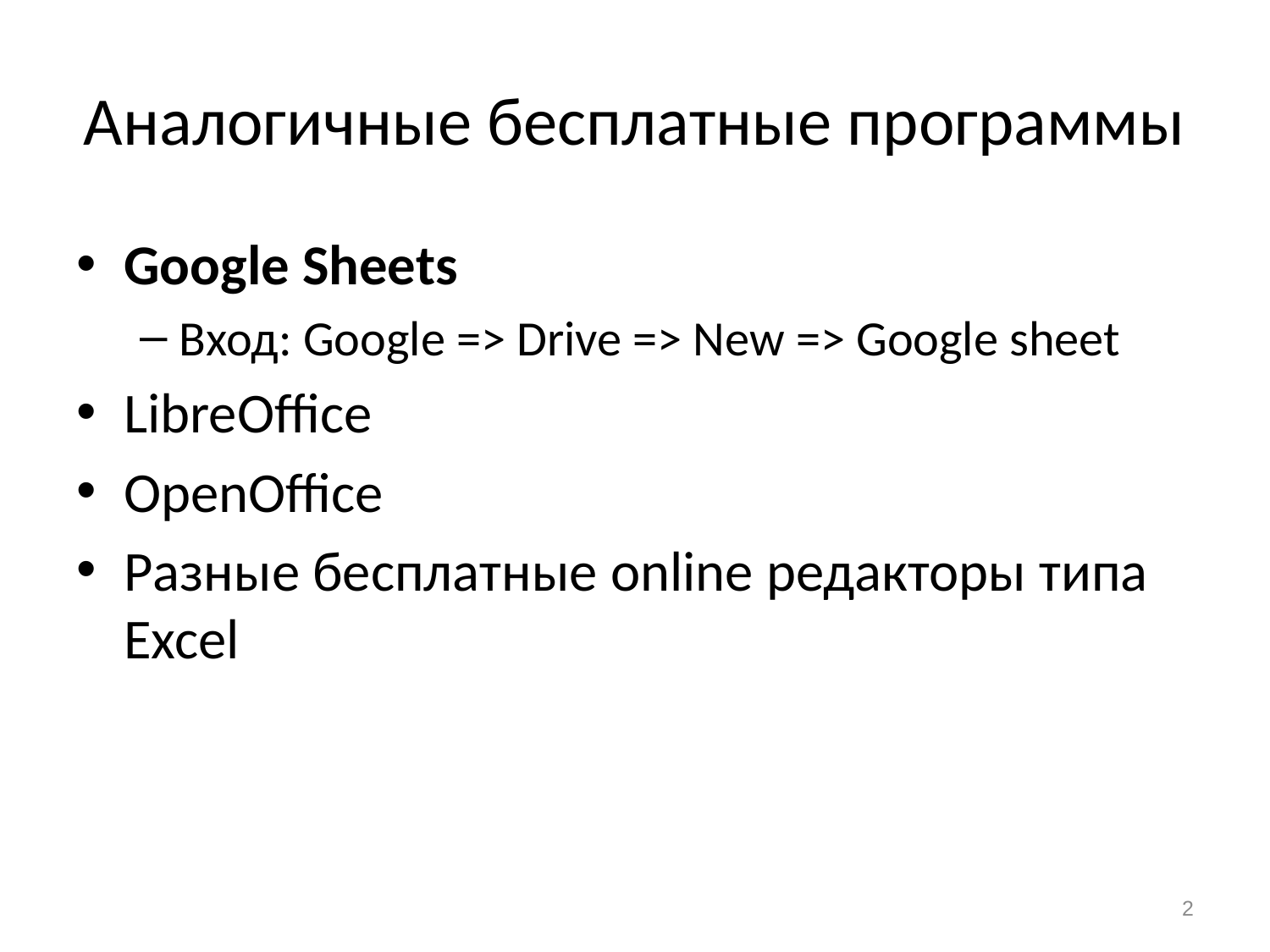

# Аналогичные бесплатные программы
Google Sheets
Вход: Google => Drive => New => Google sheet
LibreOffice
OpenOffice
Разные бесплатные online редакторы типа Excel
2